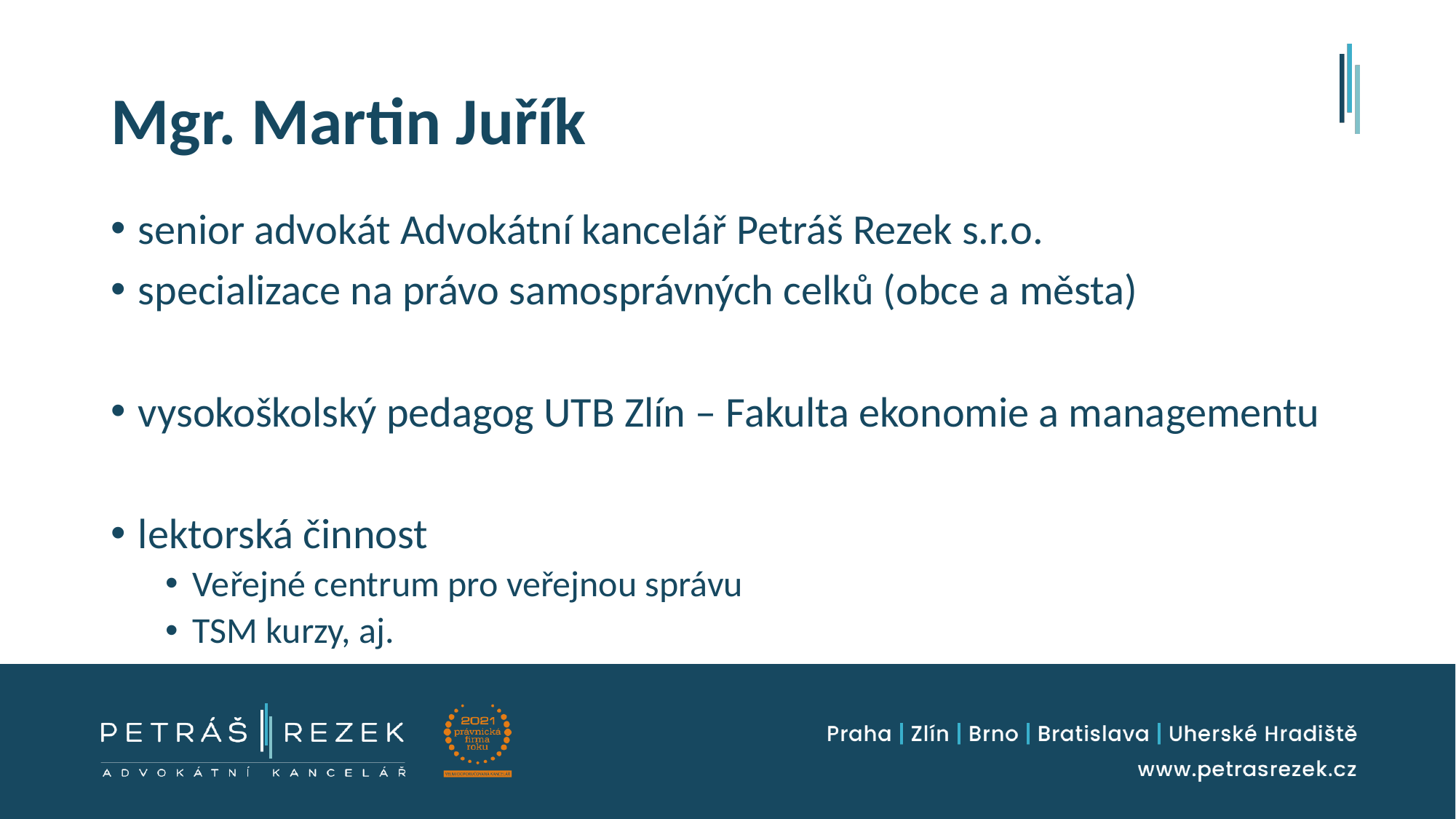

# Mgr. Martin Juřík
senior advokát Advokátní kancelář Petráš Rezek s.r.o.
specializace na právo samosprávných celků (obce a města)

vysokoškolský pedagog UTB Zlín – Fakulta ekonomie a managementu

lektorská činnost
Veřejné centrum pro veřejnou správu
TSM kurzy, aj.